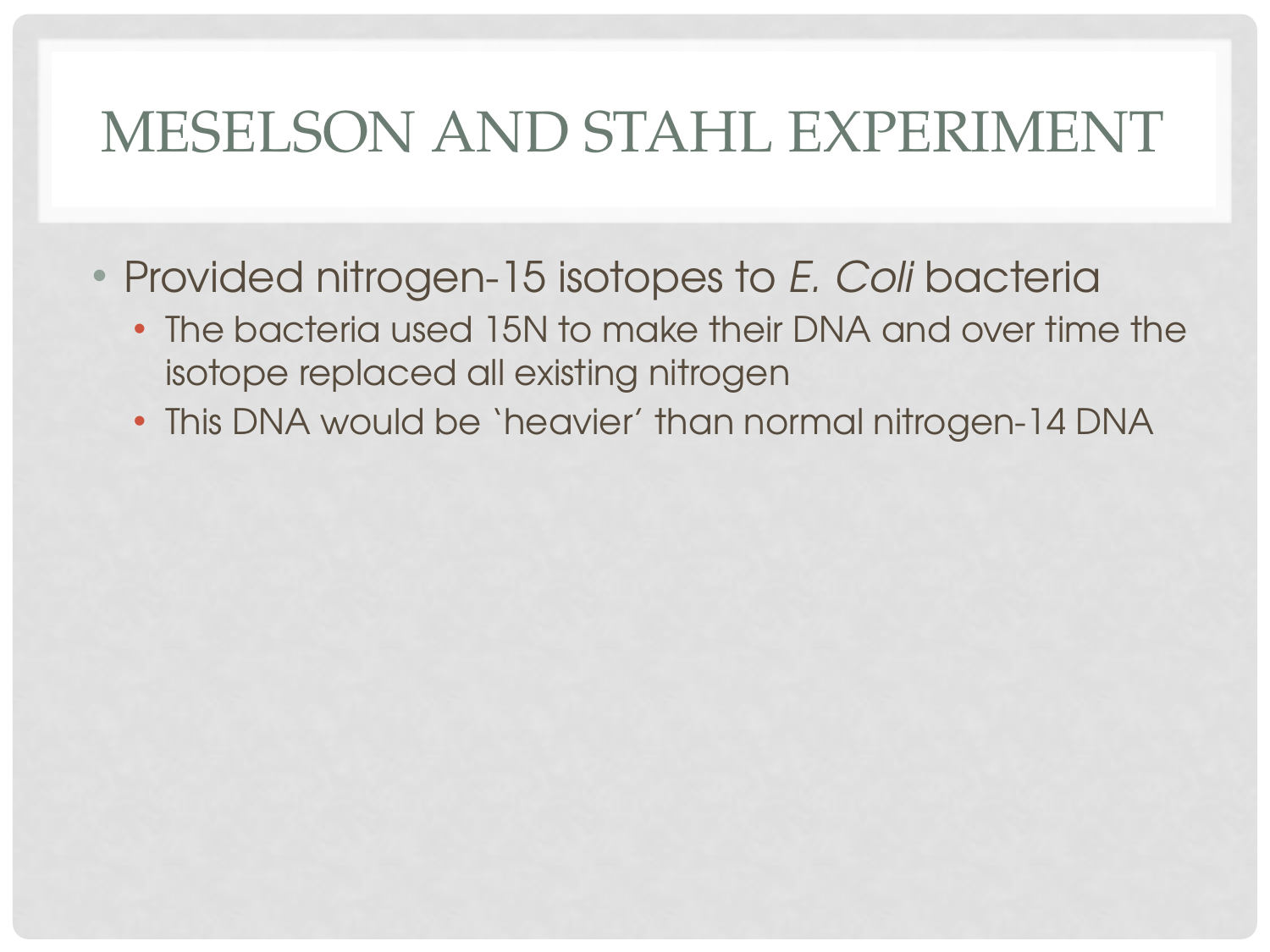

# Meselson and Stahl experiment
Provided nitrogen-15 isotopes to E. Coli bacteria
The bacteria used 15N to make their DNA and over time the isotope replaced all existing nitrogen
This DNA would be ‘heavier’ than normal nitrogen-14 DNA